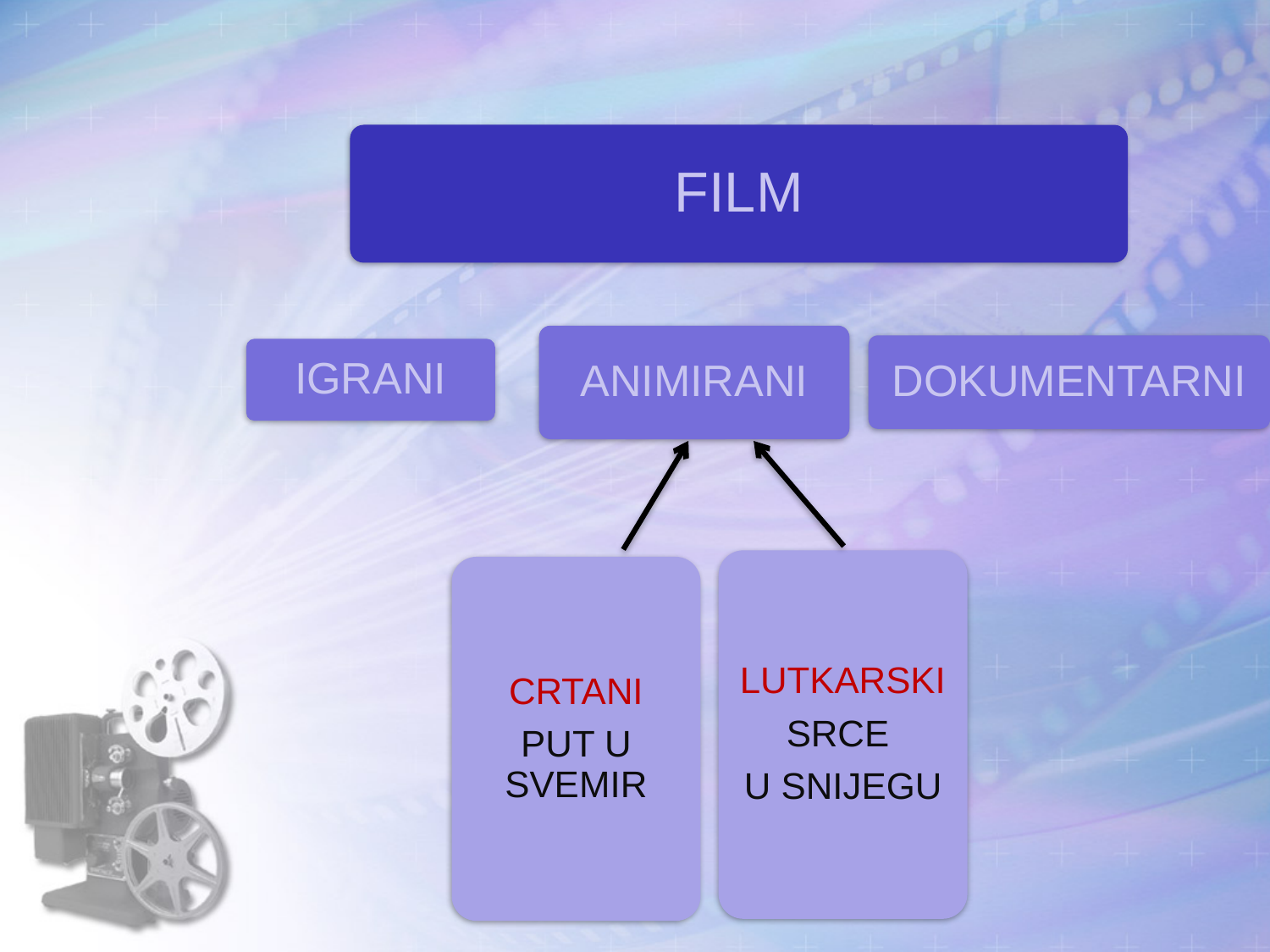

FILM
ANIMIRANI
CRTANI
PUT U SVEMIR
LUTKARSKI
SRCE
U SNIJEGU
IGRANI
DOKUMENTARNI